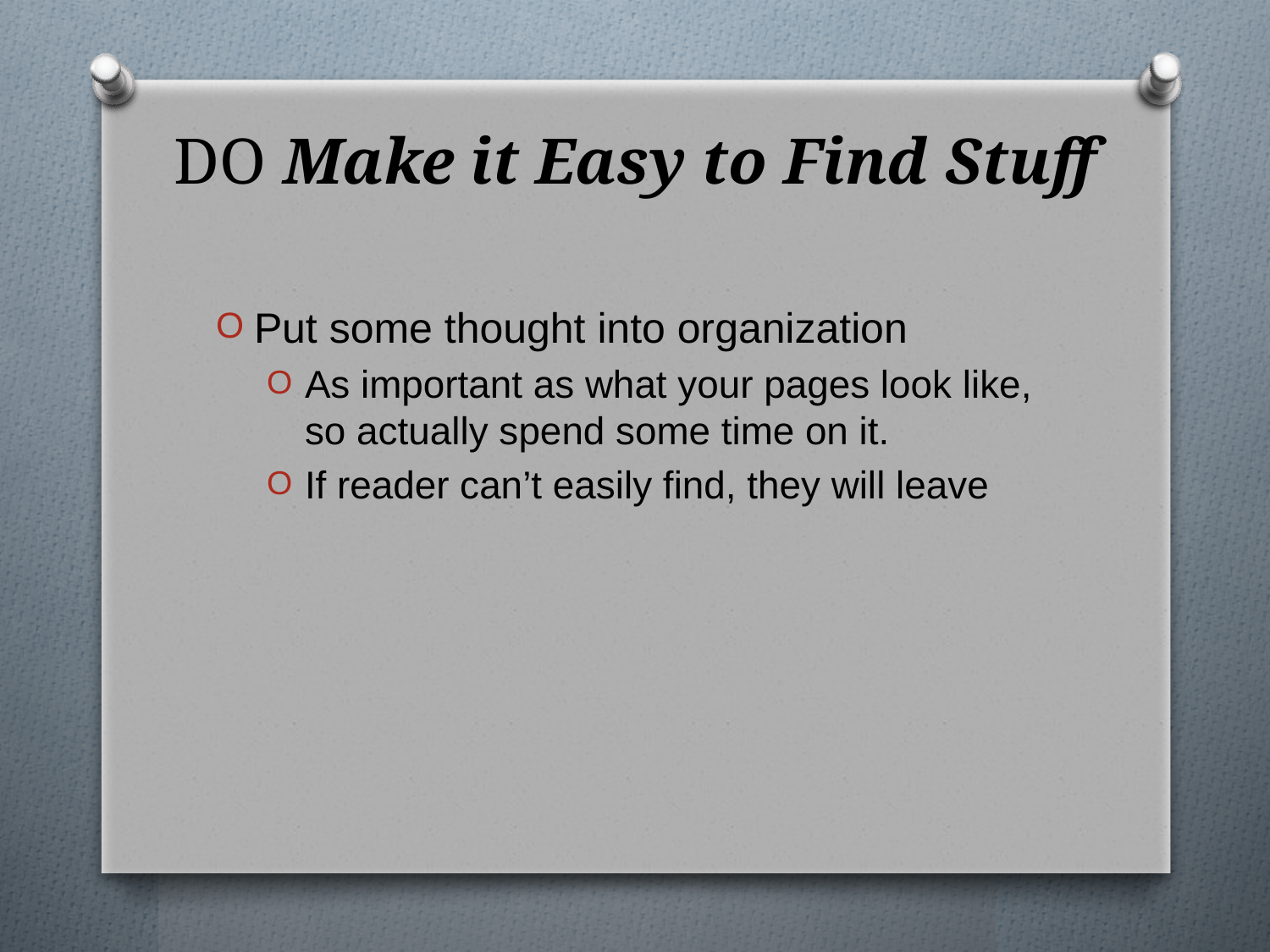

# DO Make it Easy to Find Stuff
Put some thought into organization
As important as what your pages look like, so actually spend some time on it.
If reader can’t easily find, they will leave